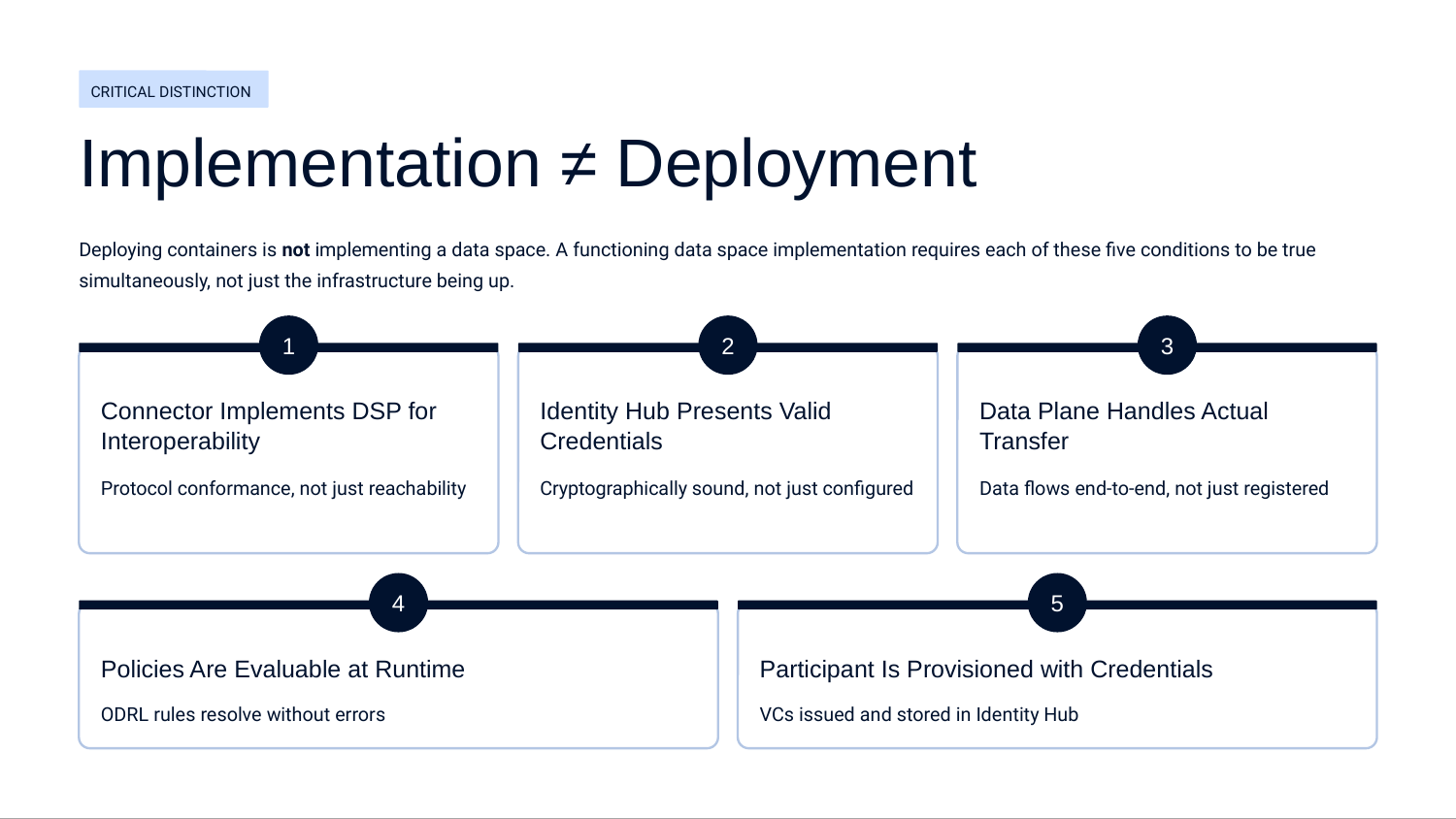

CRITICAL DISTINCTION
Implementation ≠ Deployment
Deploying containers is not implementing a data space. A functioning data space implementation requires each of these five conditions to be true simultaneously, not just the infrastructure being up.

1
2
3

Connector Implements DSP for Interoperability
Identity Hub Presents Valid Credentials
Data Plane Handles Actual Transfer
Protocol conformance, not just reachability
Cryptographically sound, not just configured
Data flows end-to-end, not just registered

4
5

Policies Are Evaluable at Runtime
Participant Is Provisioned with Credentials
ODRL rules resolve without errors
VCs issued and stored in Identity Hub